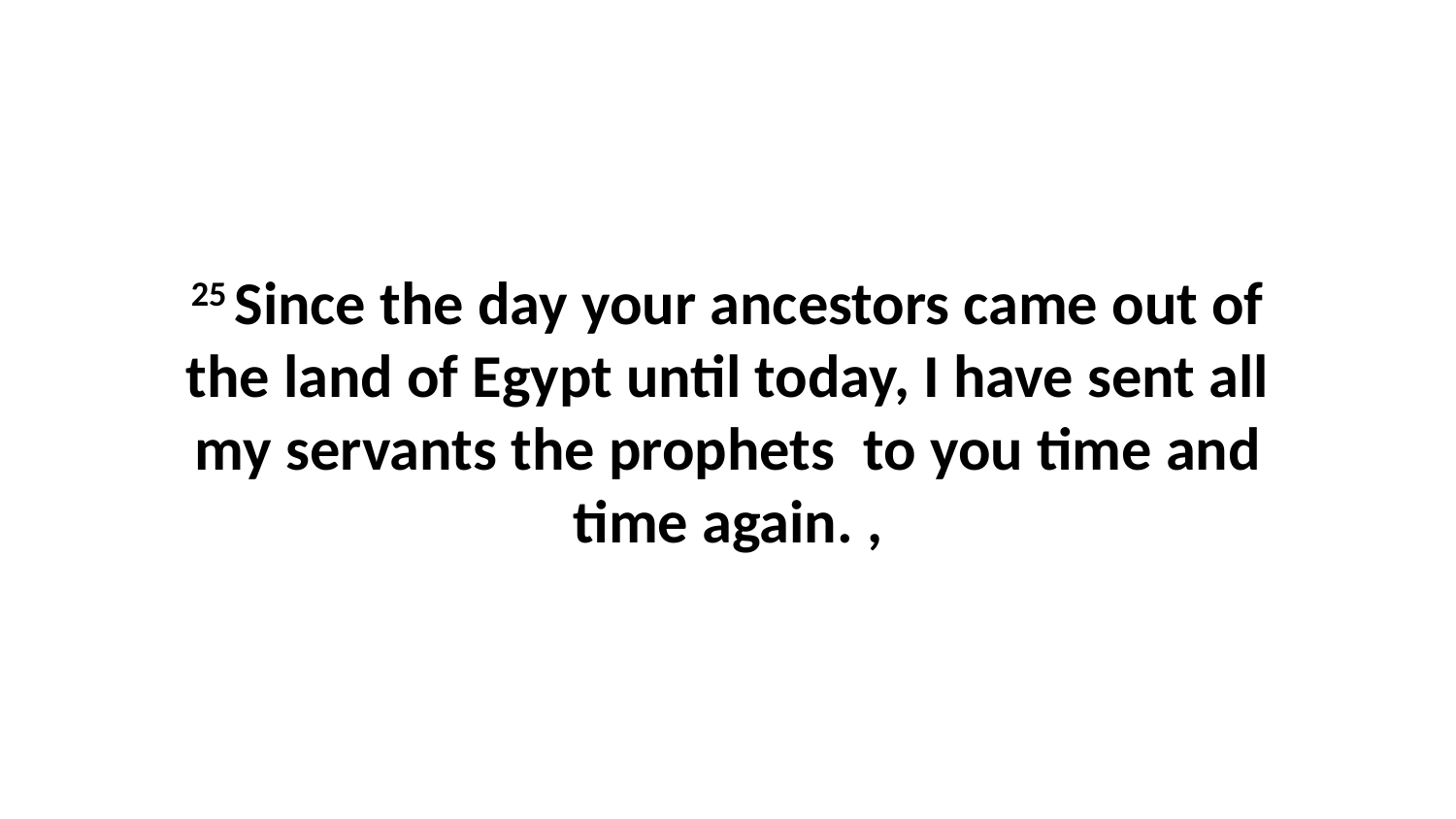

25 Since the day your ancestors came out of the land of Egypt until today, I have sent all my servants the prophets  to you time and time again. ,